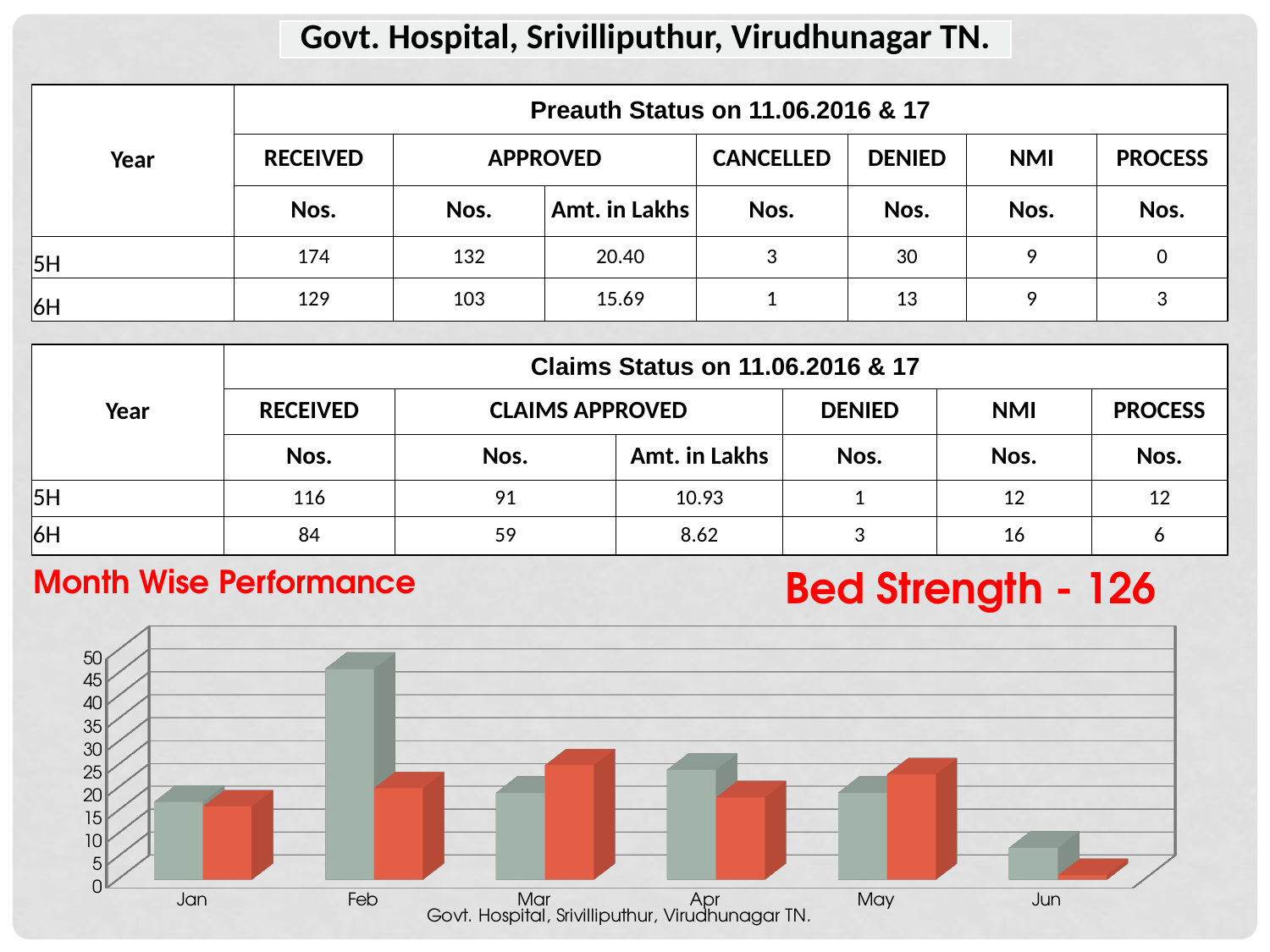

| Govt. Hospital, Srivilliputhur, Virudhunagar TN. |
| --- |
| Year | Preauth Status on 11.06.2016 & 17 |  |  |  |  |  |  |
| --- | --- | --- | --- | --- | --- | --- | --- |
|  | RECEIVED | APPROVED |  | CANCELLED | DENIED | NMI | PROCESS |
|  | Nos. | Nos. | Amt. in Lakhs | Nos. | Nos. | Nos. | Nos. |
| 5H | 174 | 132 | 20.40 | 3 | 30 | 9 | 0 |
| 6H | 129 | 103 | 15.69 | 1 | 13 | 9 | 3 |
| Year | Claims Status on 11.06.2016 & 17 |  |  |  |  |  |
| --- | --- | --- | --- | --- | --- | --- |
|  | RECEIVED | CLAIMS APPROVED |  | DENIED | NMI | PROCESS |
|  | Nos. | Nos. | Amt. in Lakhs | Nos. | Nos. | Nos. |
| 5H | 116 | 91 | 10.93 | 1 | 12 | 12 |
| 6H | 84 | 59 | 8.62 | 3 | 16 | 6 |
Month Wise Performance
Bed Strength - 126

[unsupported chart]